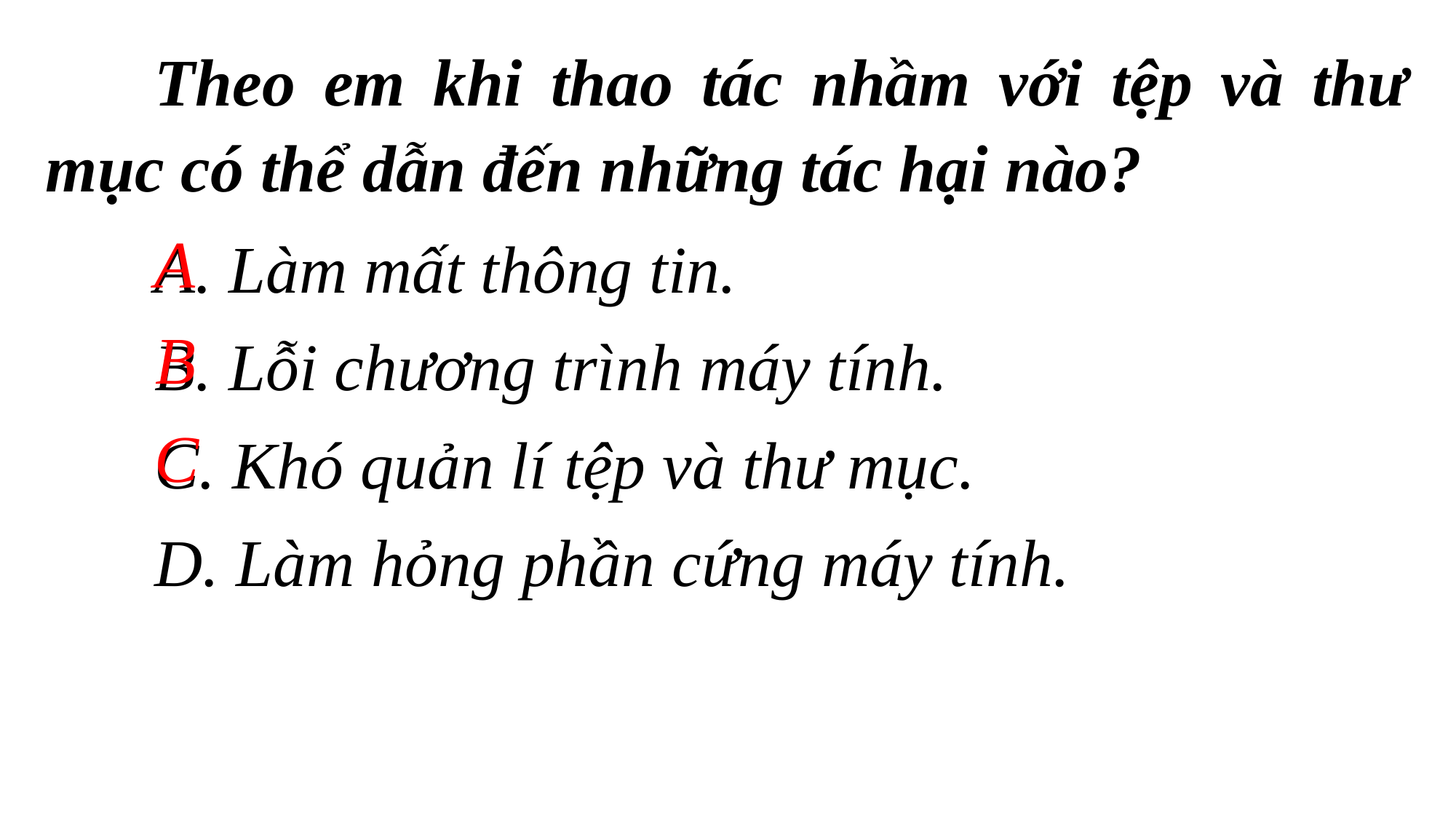

Theo em khi thao tác nhầm với tệp và thư mục có thể dẫn đến những tác hại nào?
	A. Làm mất thông tin.
	B. Lỗi chương trình máy tính.
	C. Khó quản lí tệp và thư mục.
	D. Làm hỏng phần cứng máy tính.
A
B
C